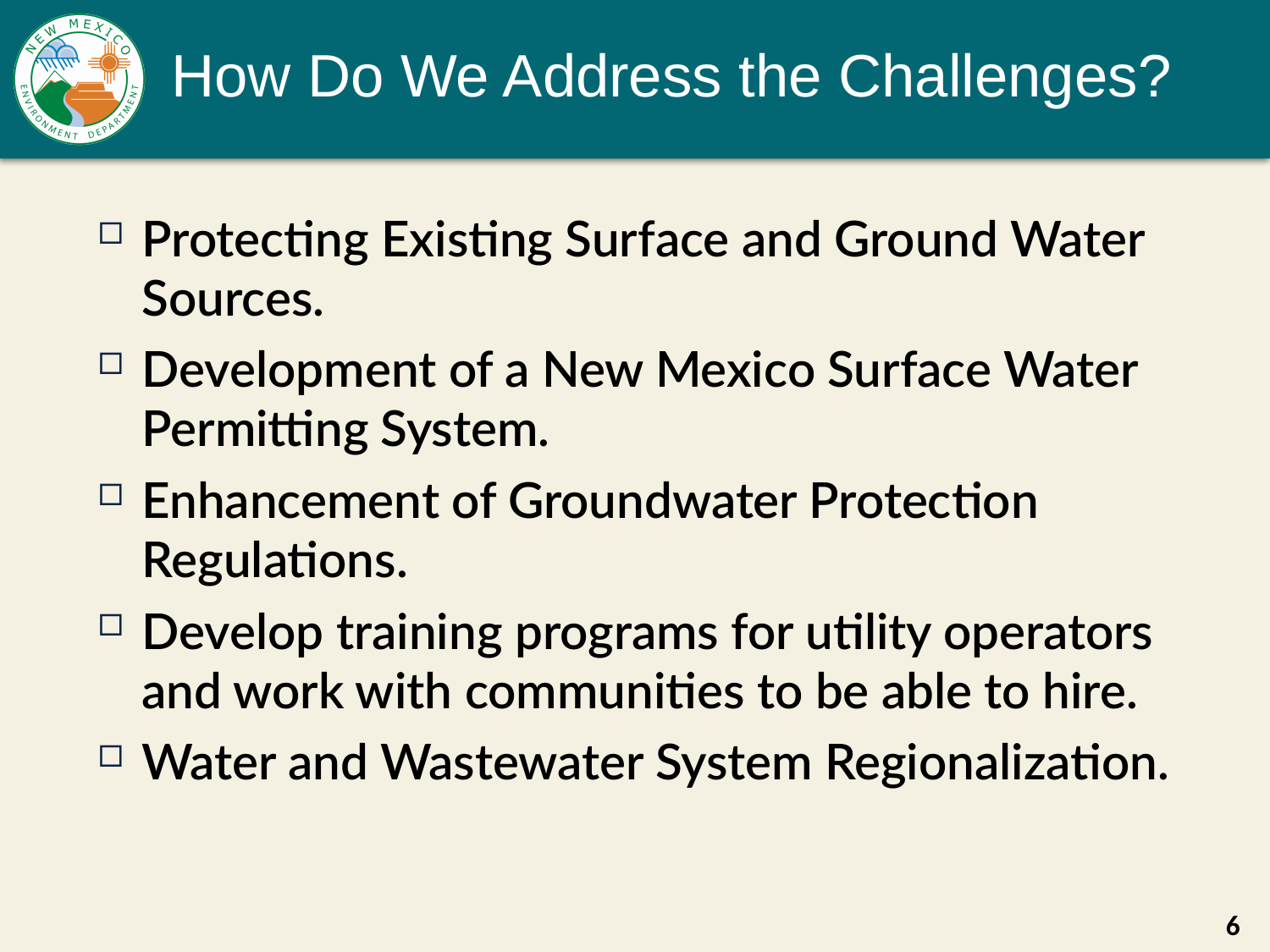

# How Do We Address the Challenges?
Protecting Existing Surface and Ground Water Sources.
Development of a New Mexico Surface Water Permitting System.
Enhancement of Groundwater Protection Regulations.
Develop training programs for utility operators and work with communities to be able to hire.
Water and Wastewater System Regionalization.
6